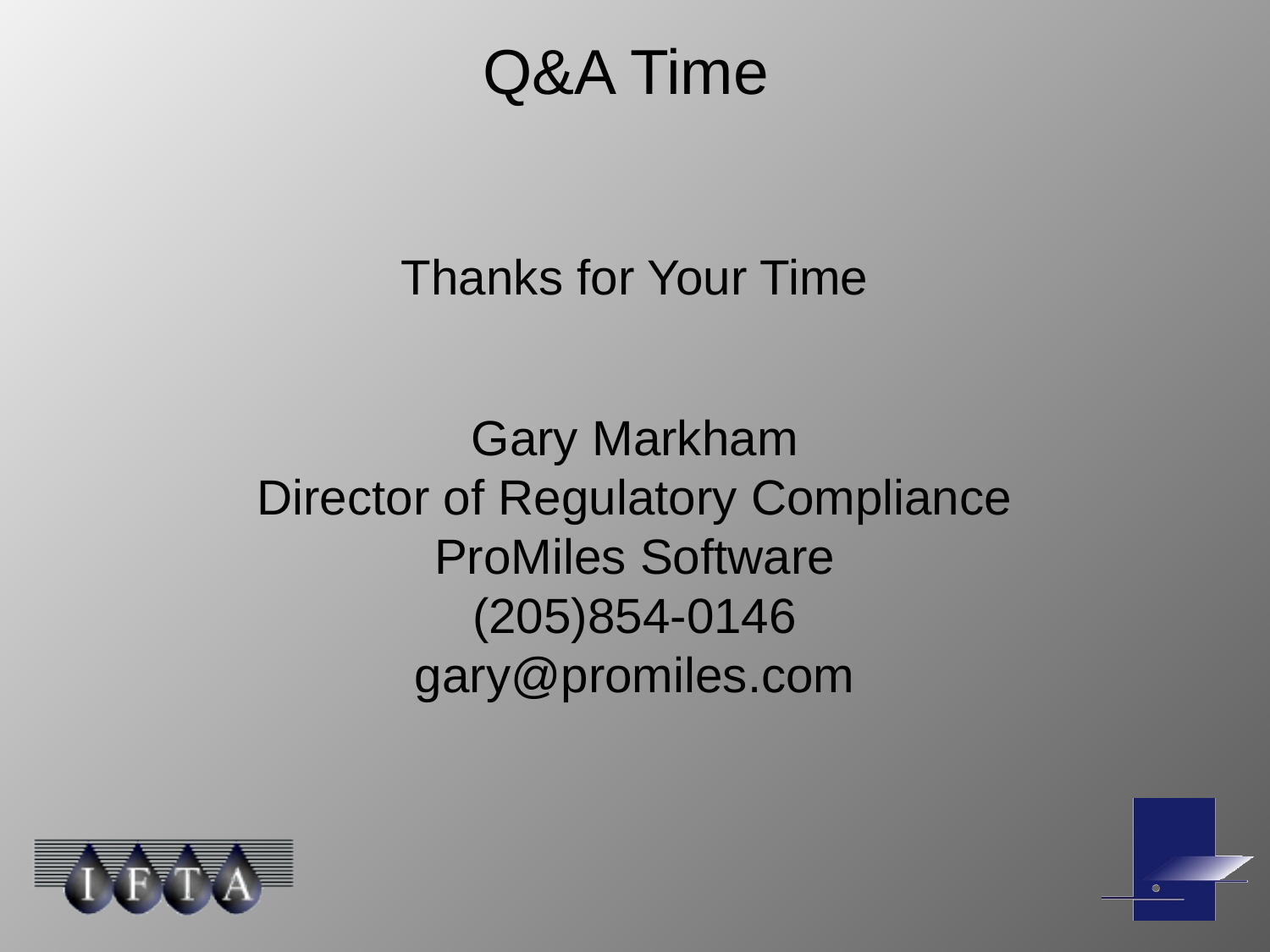

# Q&A Time

Thanks for Your Time

Gary Markham
Director of Regulatory Compliance
ProMiles Software
(205)854-0146
gary@promiles.com